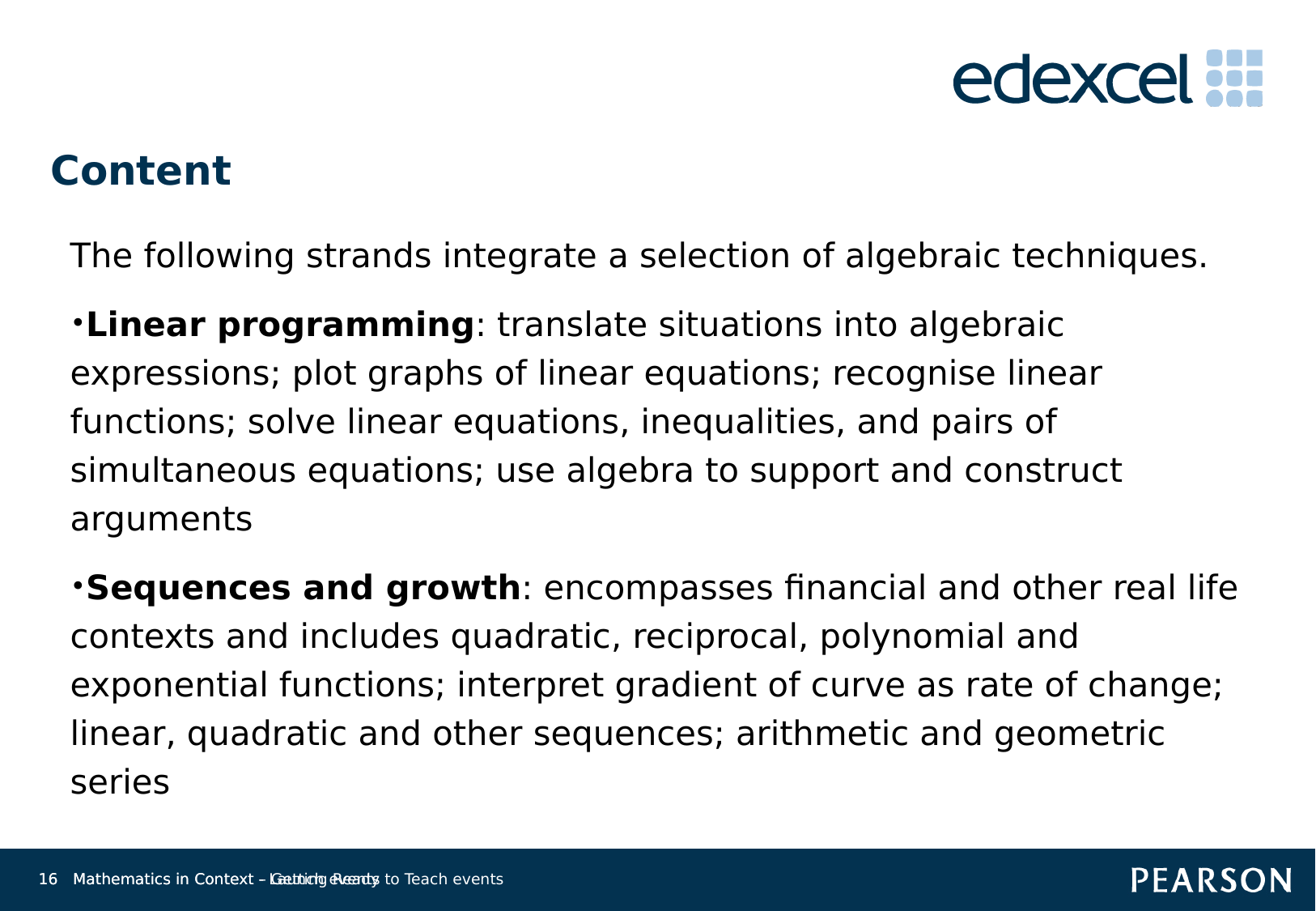

Content
The following strands integrate a selection of algebraic techniques.
Linear programming: translate situations into algebraic expressions; plot graphs of linear equations; recognise linear functions; solve linear equations, inequalities, and pairs of simultaneous equations; use algebra to support and construct arguments
Sequences and growth: encompasses financial and other real life contexts and includes quadratic, reciprocal, polynomial and exponential functions; interpret gradient of curve as rate of change; linear, quadratic and other sequences; arithmetic and geometric series
16
16
Mathematics in Context - Launch events
Mathematics in Context – Getting Ready to Teach events